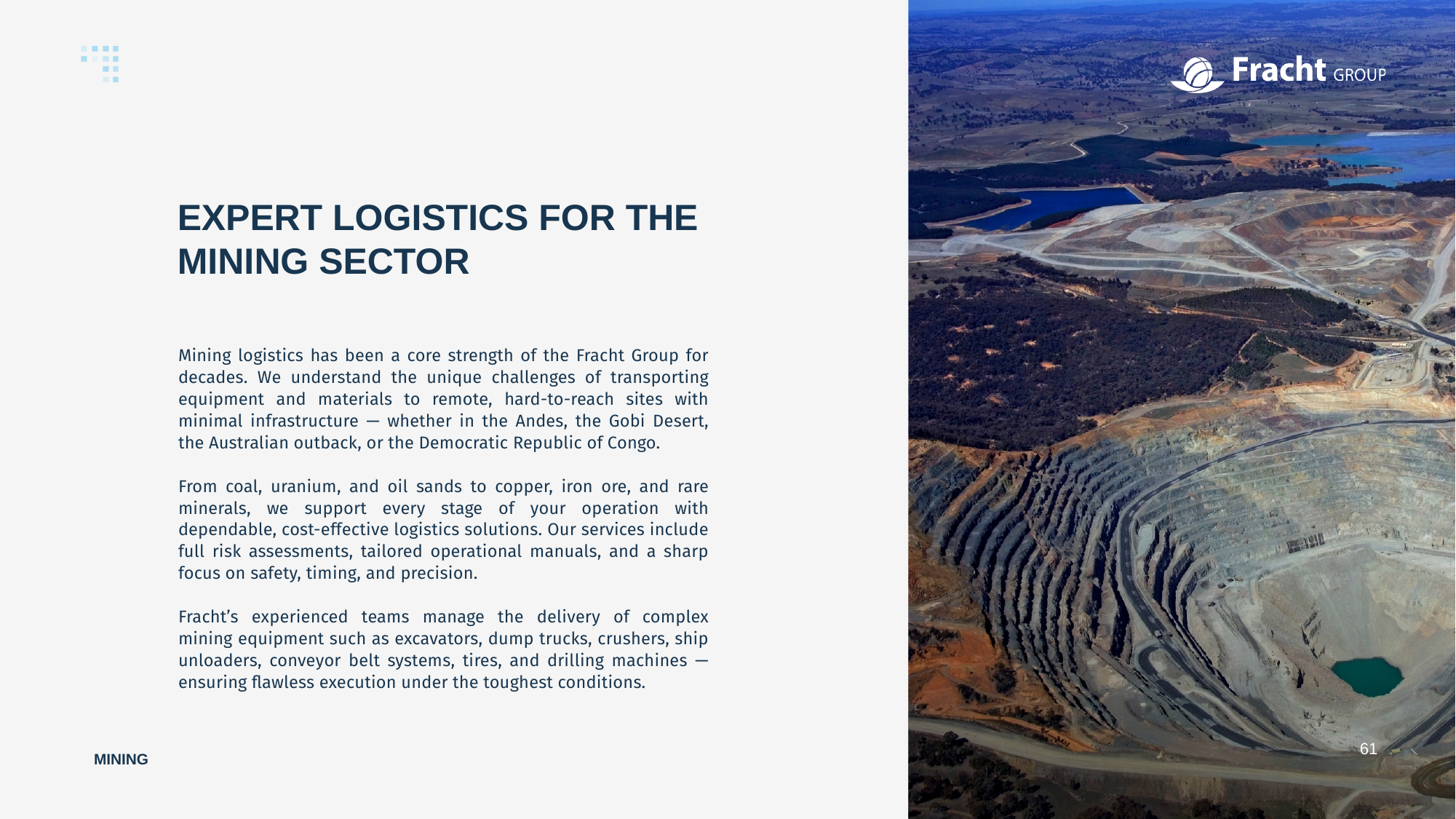

EXPERT LOGISTICS FOR THE MINING SECTOR
Mining logistics has been a core strength of the Fracht Group for decades. We understand the unique challenges of transporting equipment and materials to remote, hard-to-reach sites with minimal infrastructure — whether in the Andes, the Gobi Desert, the Australian outback, or the Democratic Republic of Congo.

From coal, uranium, and oil sands to copper, iron ore, and rare minerals, we support every stage of your operation with dependable, cost-effective logistics solutions. Our services include full risk assessments, tailored operational manuals, and a sharp focus on safety, timing, and precision.

Fracht’s experienced teams manage the delivery of complex mining equipment such as excavators, dump trucks, crushers, ship unloaders, conveyor belt systems, tires, and drilling machines — ensuring flawless execution under the toughest conditions.
61
61
MINING